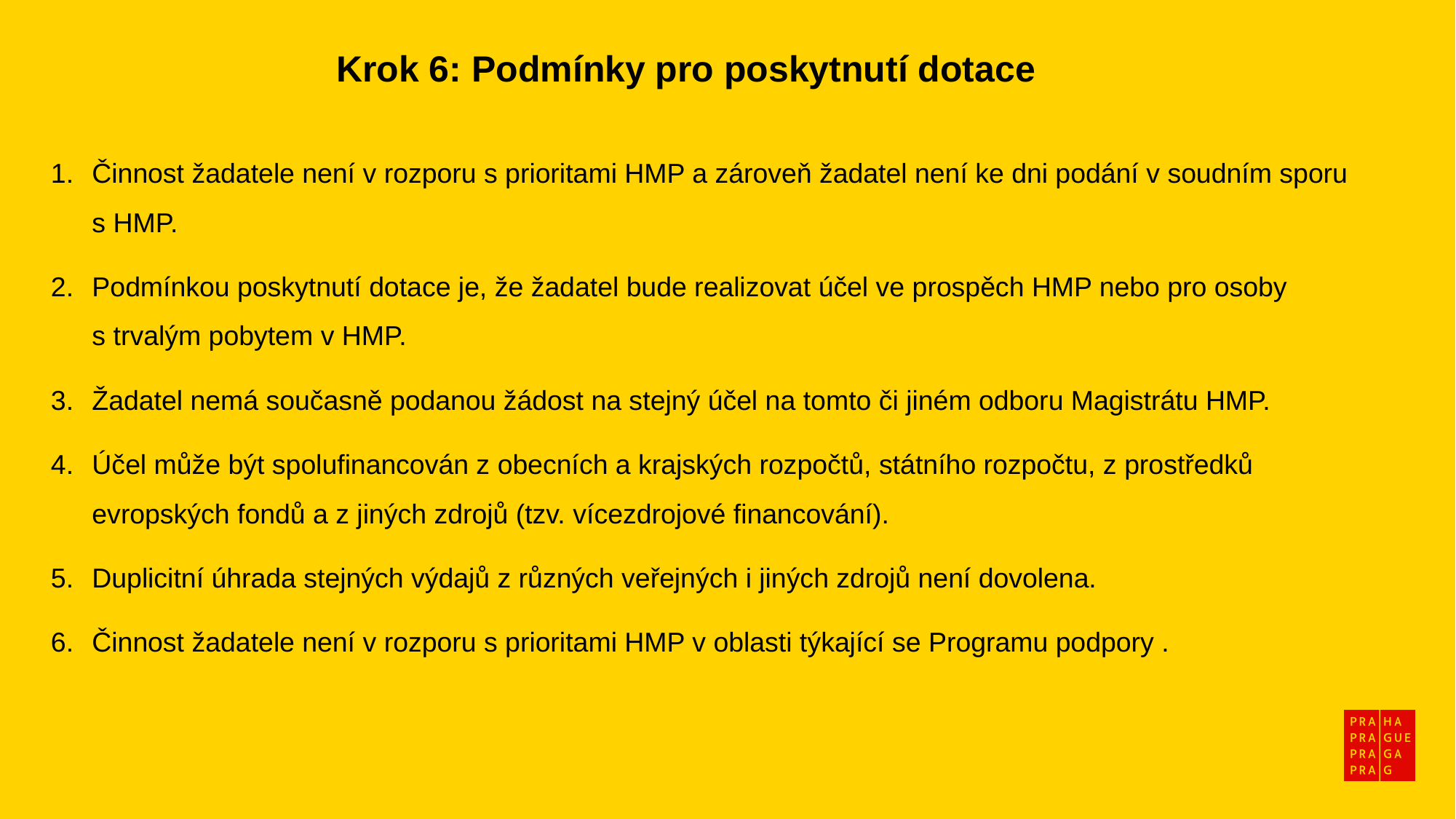

Krok 6: Podmínky pro poskytnutí dotace

Činnost žadatele není v rozporu s prioritami HMP a zároveň žadatel není ke dni podání v soudním sporu s HMP.
Podmínkou poskytnutí dotace je, že žadatel bude realizovat účel ve prospěch HMP nebo pro osoby s trvalým pobytem v HMP.
Žadatel nemá současně podanou žádost na stejný účel na tomto či jiném odboru Magistrátu HMP.
Účel může být spolufinancován z obecních a krajských rozpočtů, státního rozpočtu, z prostředků evropských fondů a z jiných zdrojů (tzv. vícezdrojové financování).
Duplicitní úhrada stejných výdajů z různých veřejných i jiných zdrojů není dovolena.
Činnost žadatele není v rozporu s prioritami HMP v oblasti týkající se Programu podpory .